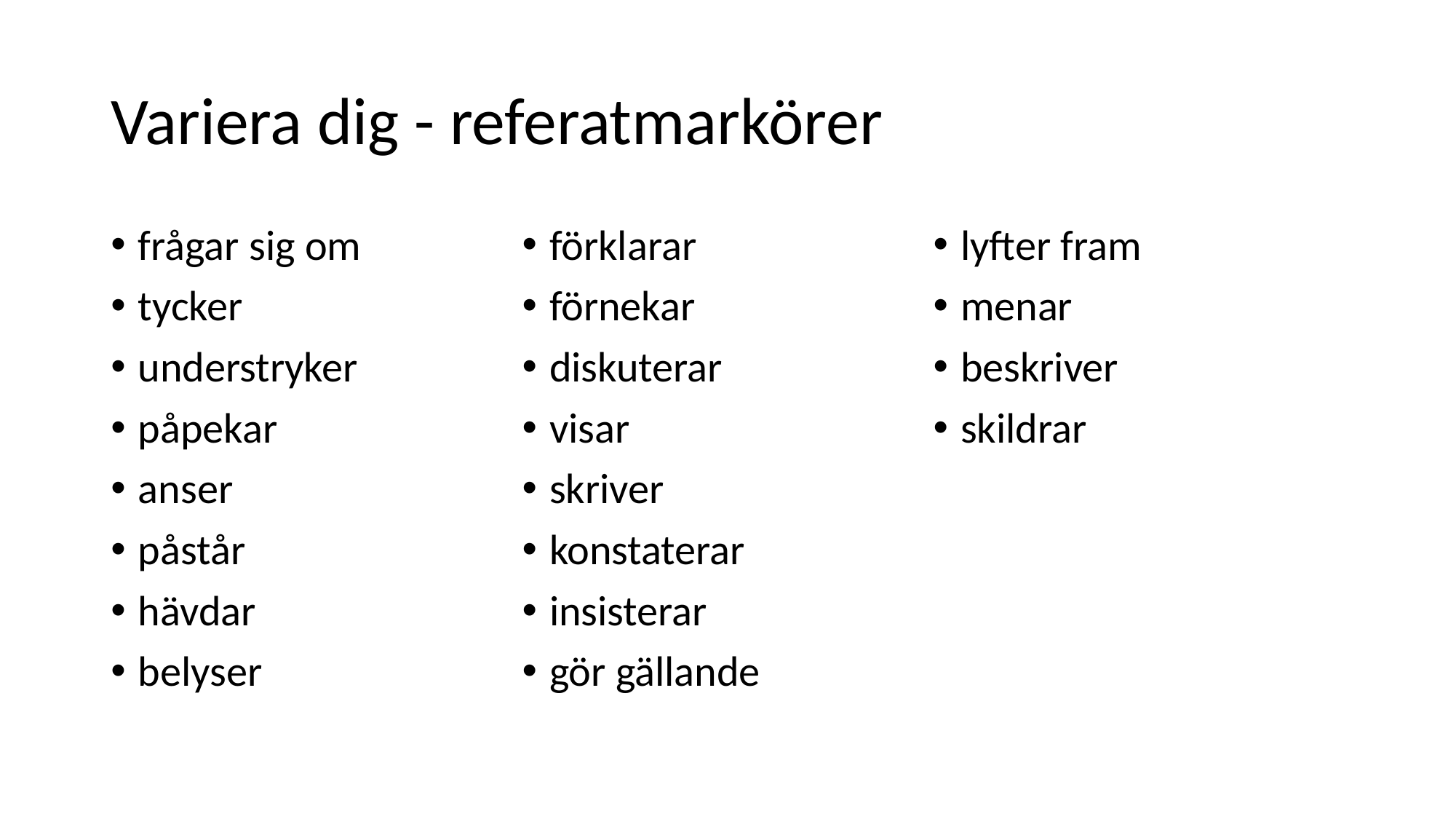

# Variera dig - referatmarkörer
frågar sig om
tycker
understryker
påpekar
anser
påstår
hävdar
belyser
förklarar
förnekar
diskuterar
visar
skriver
konstaterar
insisterar
gör gällande
lyfter fram
menar
beskriver
skildrar